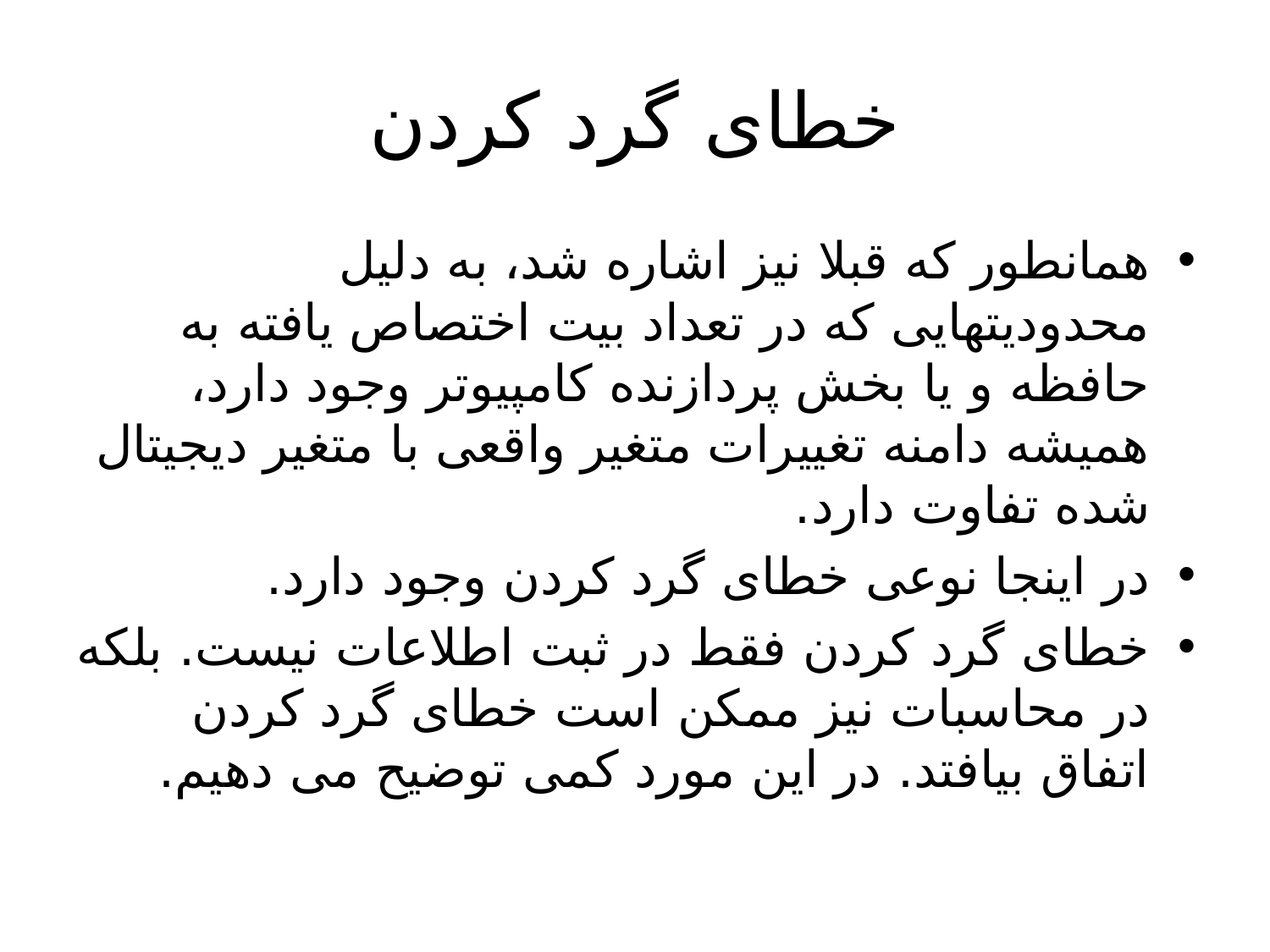

# خطای گرد کردن
همانطور که قبلا نیز اشاره شد، به دلیل محدودیتهایی که در تعداد بیت اختصاص یافته به حافظه و یا بخش پردازنده کامپیوتر وجود دارد، همیشه دامنه تغییرات متغیر واقعی با متغیر دیجیتال شده تفاوت دارد.
در اینجا نوعی خطای گرد کردن وجود دارد.
خطای گرد کردن فقط در ثبت اطلاعات نیست. بلکه در محاسبات نیز ممکن است خطای گرد کردن اتفاق بیافتد. در این مورد کمی توضیح می دهیم.